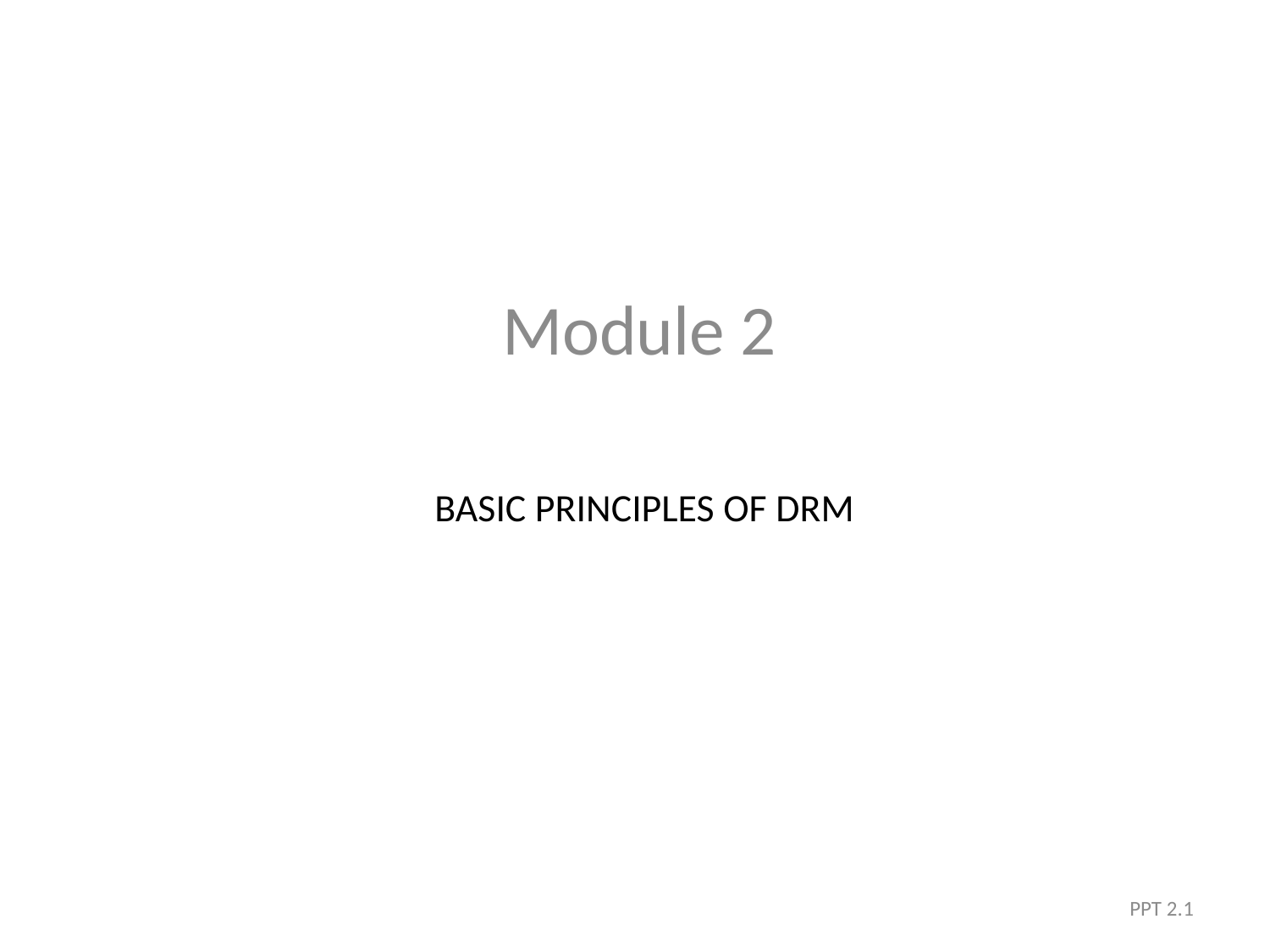

Module 2

# BASIC PRINCIPLES OF DRM
PPT 2.1